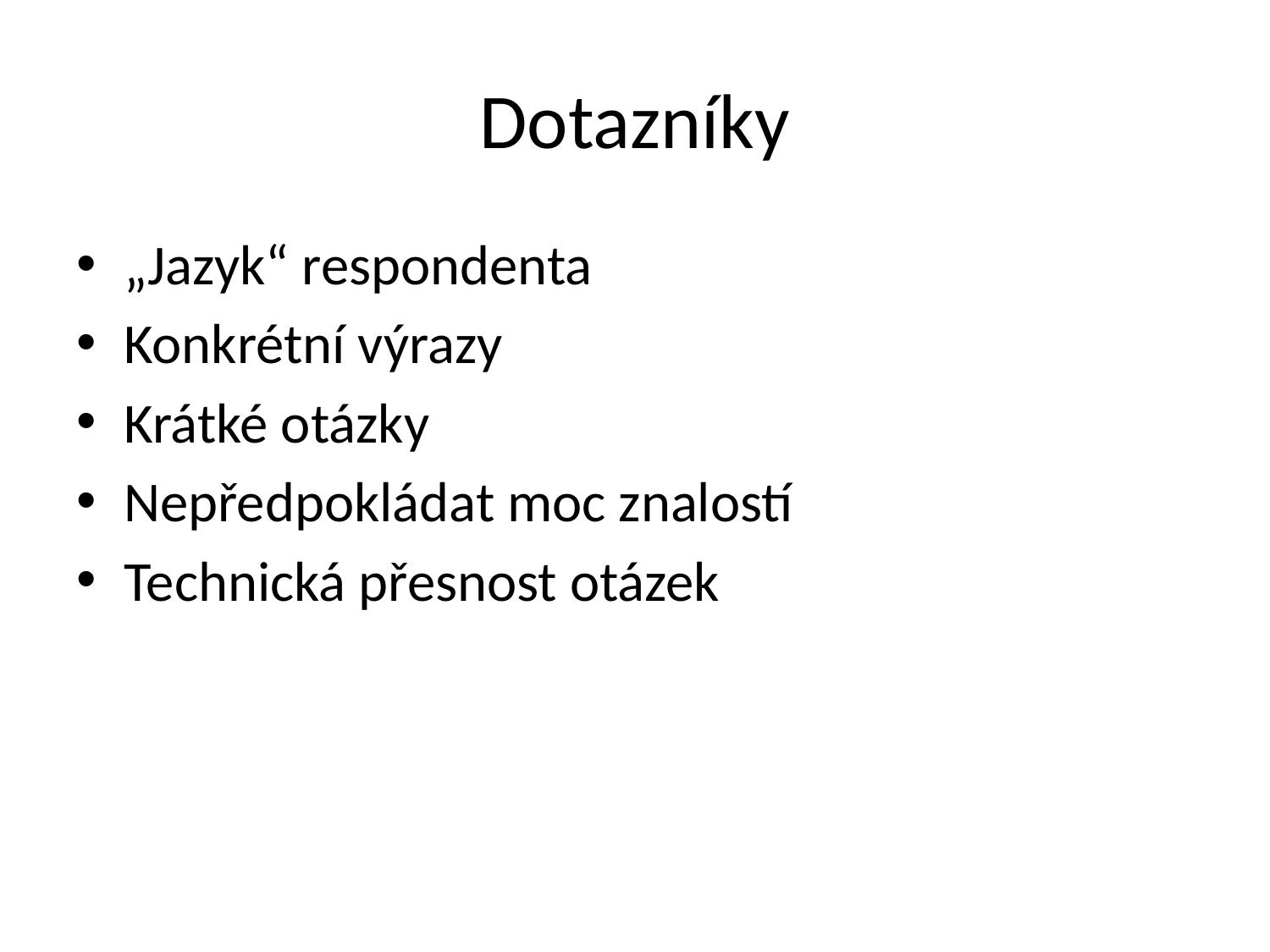

# Dotazníky
„Jazyk“ respondenta
Konkrétní výrazy
Krátké otázky
Nepředpokládat moc znalostí
Technická přesnost otázek